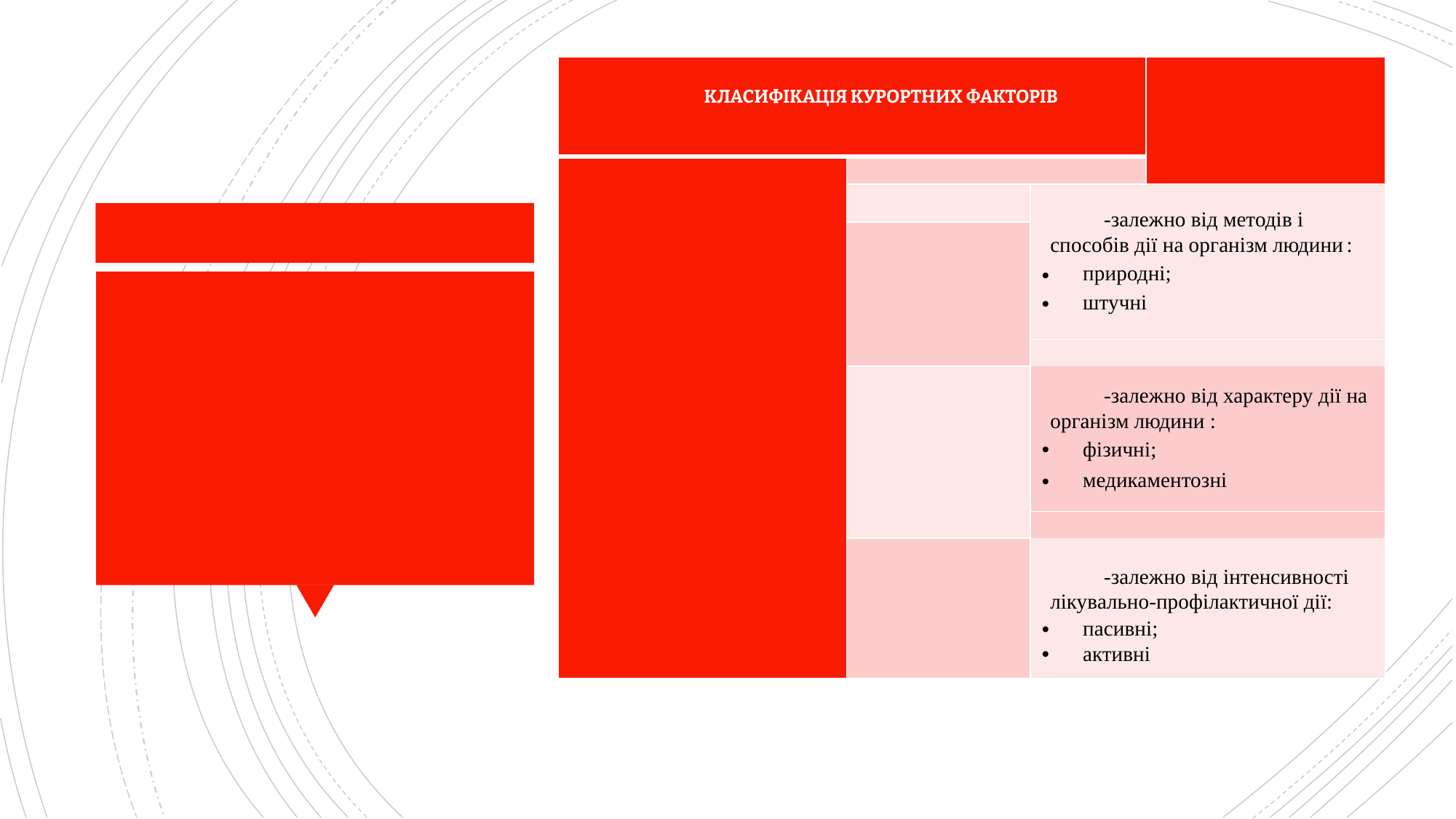

| КЛАСИФІКАЦІЯ КУРОРТНИХ ФАКТОРІВ |  |  |  |
| --- | --- | --- | --- |
|  |  |  |  |
|  |  | -залежно від методів і способів дії на організм людини : природні; штучні |  |
|  |  |  |  |
|  |  |  |  |
|  |  | -залежно від характеру дії на організм людини : фізичні; медикаментозні |  |
|  |  |  |  |
|  |  |  |  |
|  |  | -залежно від інтенсивності лікувально-профілактичної дії: пасивні; активні |  |
|  |  |  |  |
#